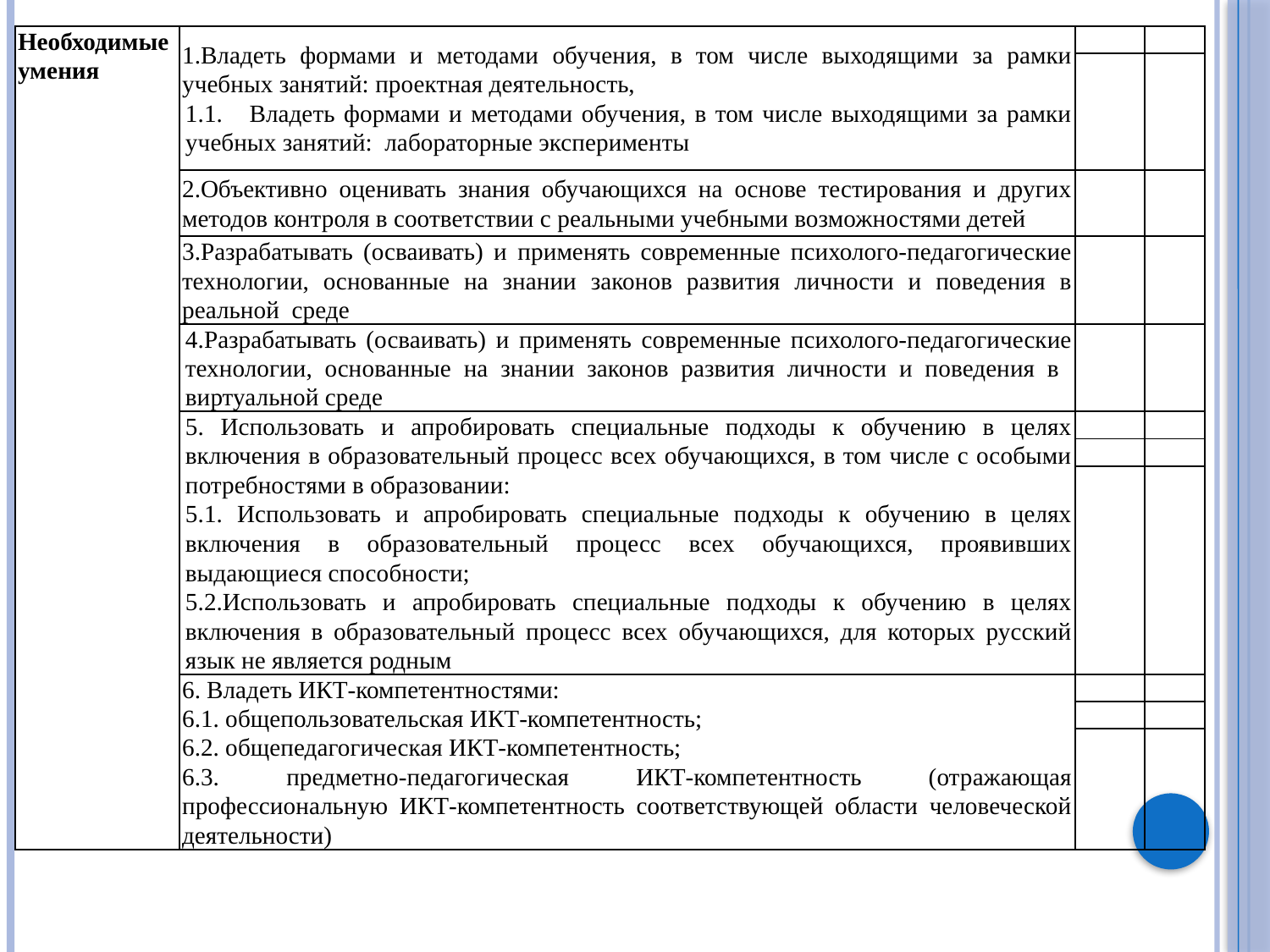

| Необходимые умения | 1.Владеть формами и методами обучения, в том числе выходящими за рамки учебных занятий: проектная деятельность, 1.1. Владеть формами и методами обучения, в том числе выходящими за рамки учебных занятий: лабораторные эксперименты |  |  |
| --- | --- | --- | --- |
|  |  |  |  |
|  | 2.Объективно оценивать знания обучающихся на основе тестирования и других методов контроля в соответствии с реальными учебными возможностями детей |  |  |
|  | 3.Разрабатывать (осваивать) и применять современные психолого-педагогические технологии, основанные на знании законов развития личности и поведения в реальной среде |  |  |
|  | 4.Разрабатывать (осваивать) и применять современные психолого-педагогические технологии, основанные на знании законов развития личности и поведения в виртуальной среде |  |  |
|  | 5. Использовать и апробировать специальные подходы к обучению в целях включения в образовательный процесс всех обучающихся, в том числе с особыми потребностями в образовании: 5.1. Использовать и апробировать специальные подходы к обучению в целях включения в образовательный процесс всех обучающихся, проявивших выдающиеся способности; 5.2.Использовать и апробировать специальные подходы к обучению в целях включения в образовательный процесс всех обучающихся, для которых русский язык не является родным |  |  |
|  |  |  |  |
|  |  |  |  |
|  | 6. Владеть ИКТ-компетентностями: 6.1. общепользовательская ИКТ-компетентность; 6.2. общепедагогическая ИКТ-компетентность; 6.3. предметно-педагогическая ИКТ-компетентность (отражающая профессиональную ИКТ-компетентность соответствующей области человеческой деятельности) |  |  |
|  |  |  |  |
|  |  |  |  |